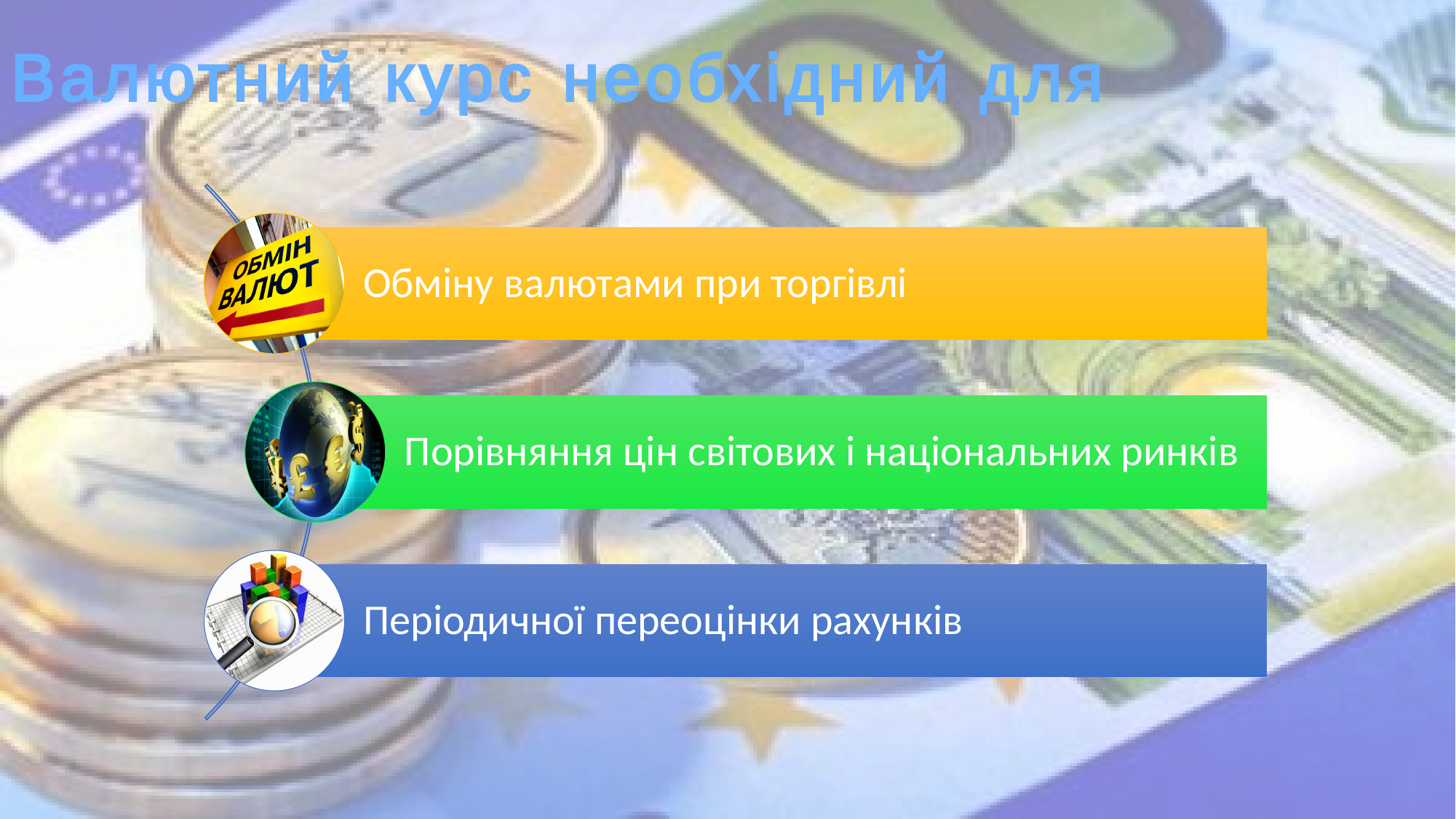

# Валютний курс необхідний для
Обміну валютами при торгівлі
Порівняння цін світових і національних ринків
Періодичної переоцінки рахунків